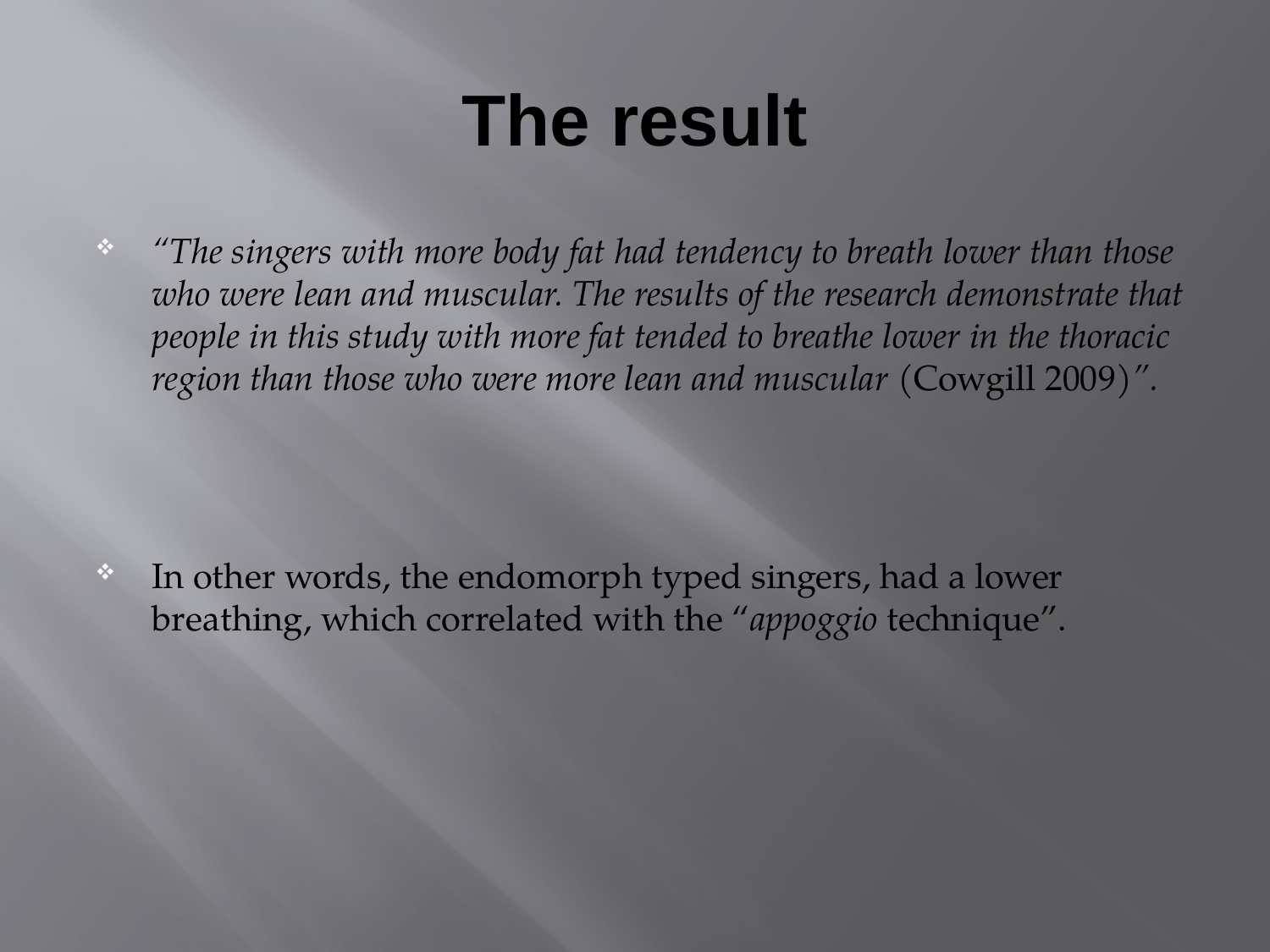

# The result
“The singers with more body fat had tendency to breath lower than those who were lean and muscular. The results of the research demonstrate that people in this study with more fat tended to breathe lower in the thoracic region than those who were more lean and muscular (Cowgill 2009)”.

In other words, the endomorph typed singers, had a lower breathing, which correlated with the “appoggio technique”.